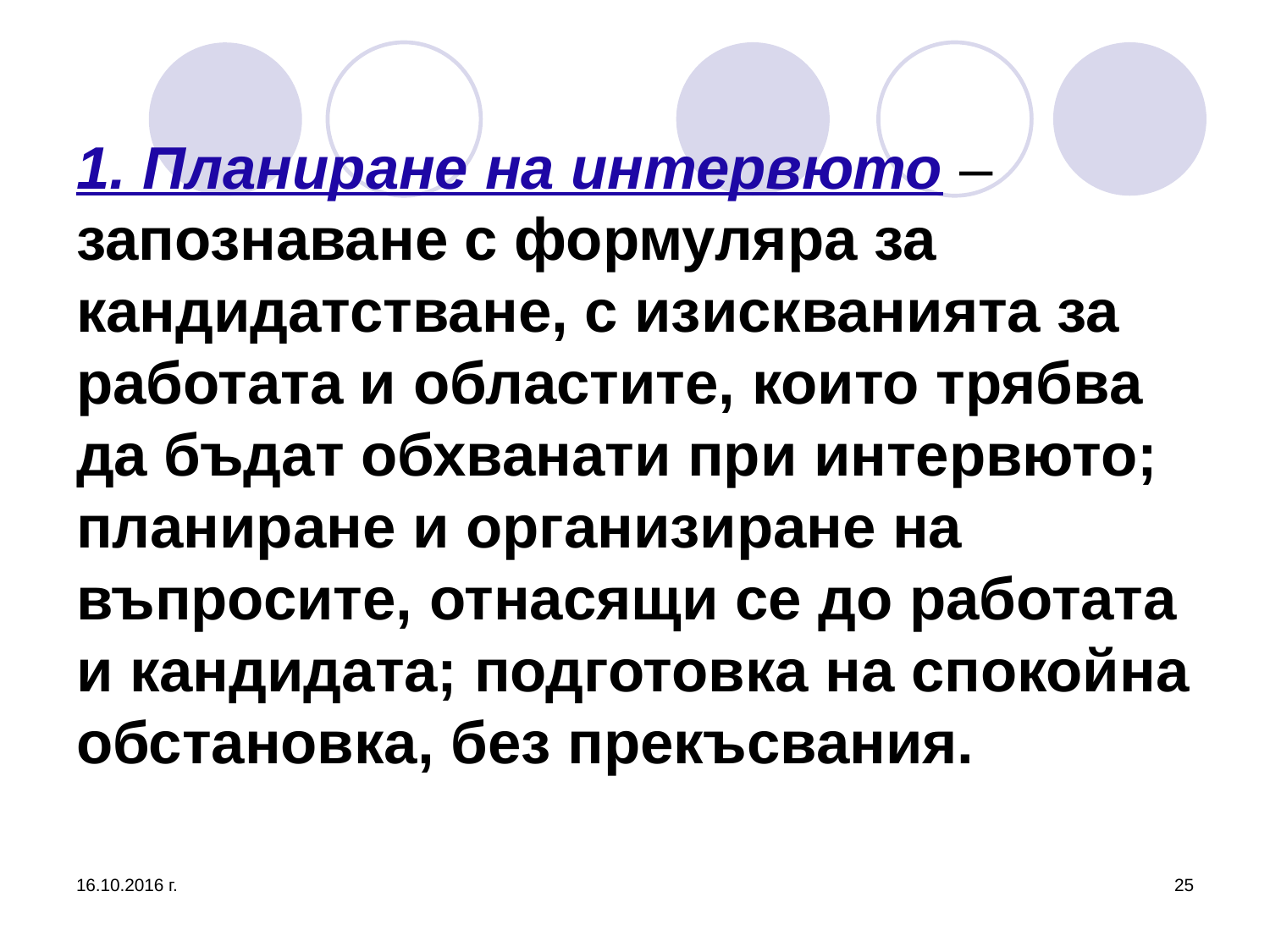

# 1. Планиране на интервюто – запознаване с формуляра за кандидатстване, с изискванията за работата и областите, които трябва да бъдат обхванати при интервюто; планиране и организиране на въпросите, отнасящи се до работата и кандидата; подготовка на спокойна обстановка, без прекъсвания.
16.10.2016 г.
25